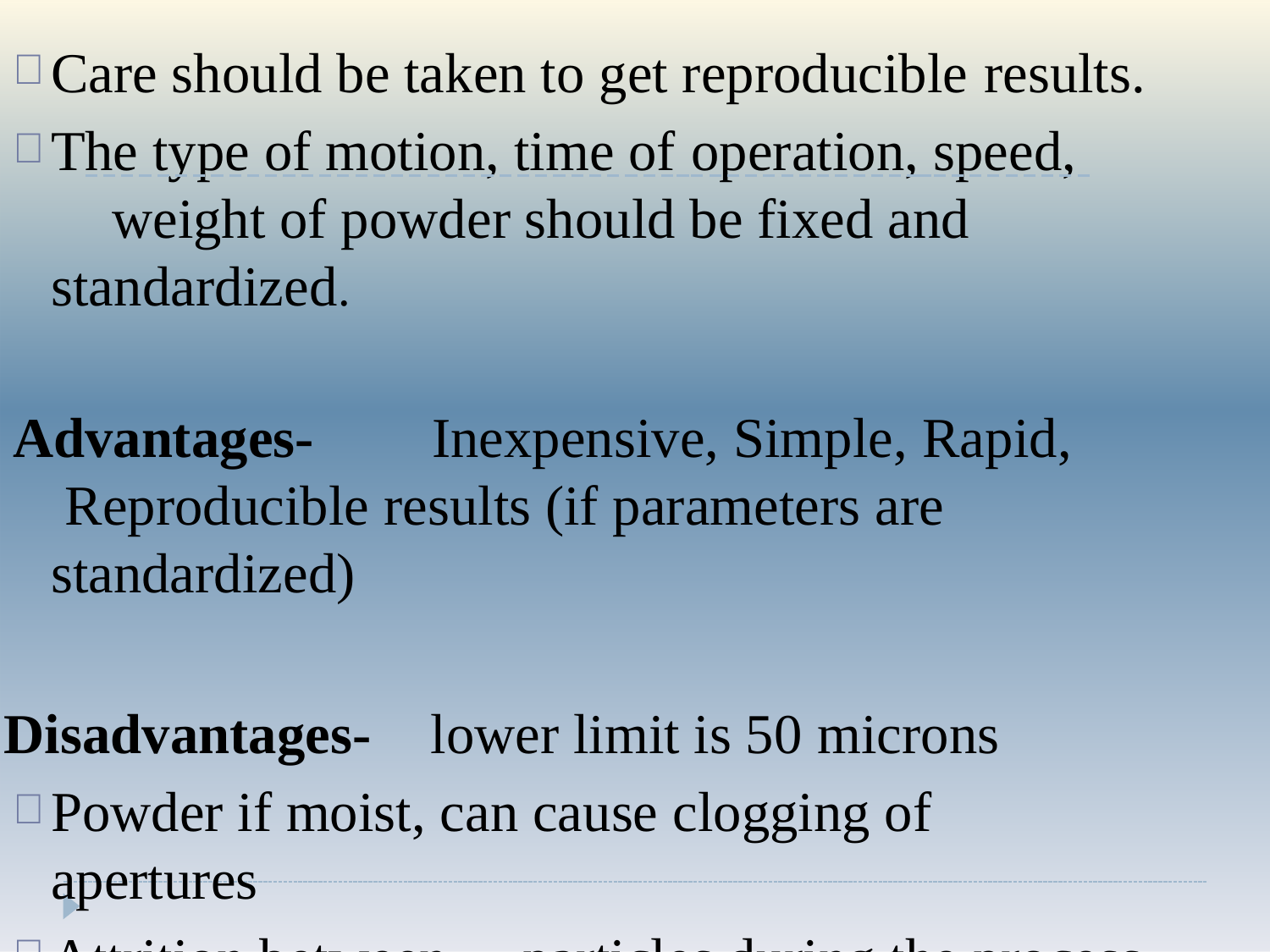

Care should be taken to get reproducible results.
The type of motion, time of operation, speed, 	 weight of powder should be fixed and standardized.

Advantages-	Inexpensive, Simple, Rapid,  Reproducible results (if parameters are  standardized)

Disadvantages-	lower limit is 50 microns
Powder if moist, can cause clogging of apertures
Attrition between	particles during the process may  ca2u8 se size reduction giving inaccurate results.